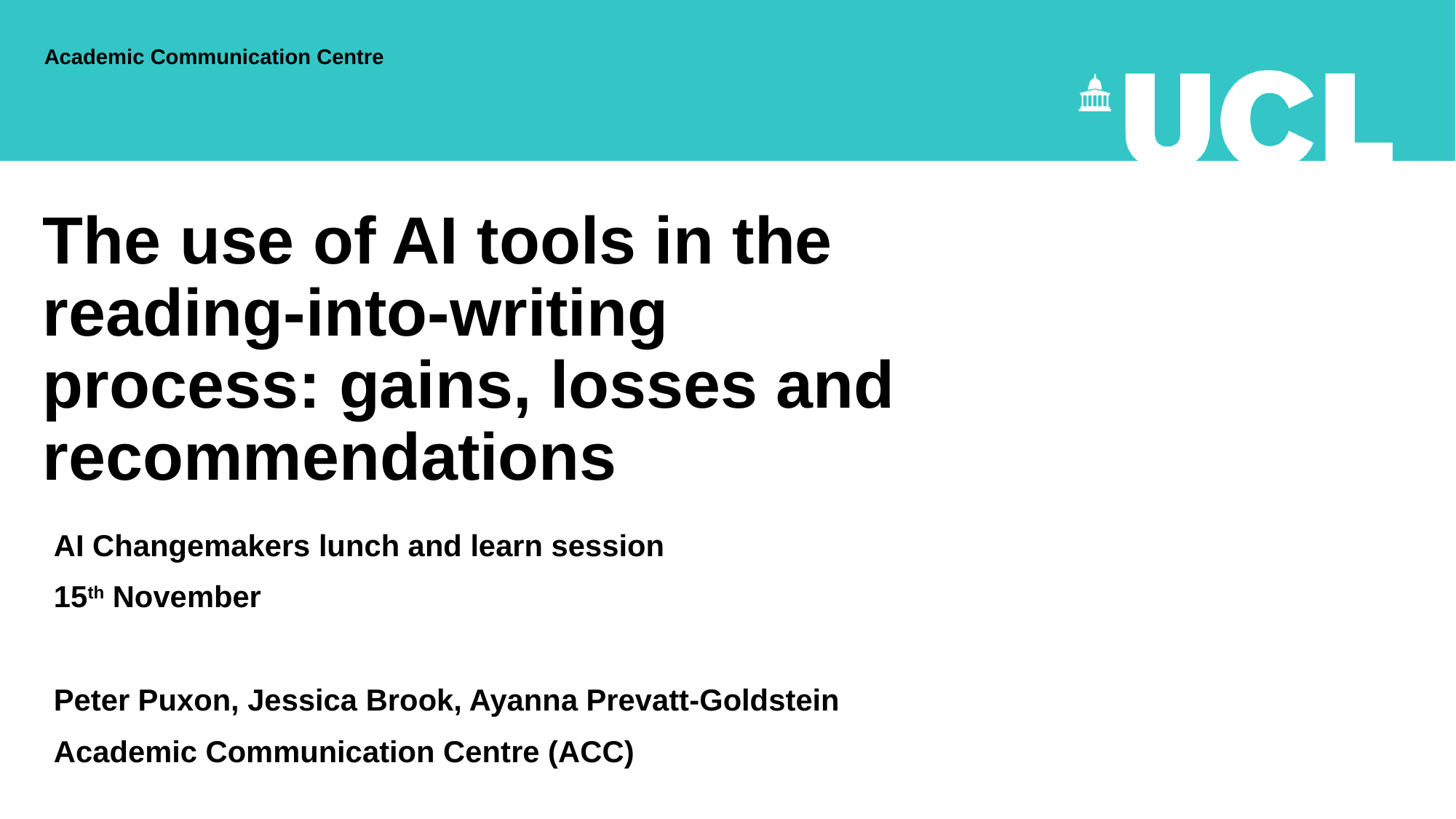

Academic Communication Centre
# The use of AI tools in the reading-into-writing process: gains, losses and recommendations
AI Changemakers lunch and learn session
15th November

Peter Puxon, Jessica Brook, Ayanna Prevatt-Goldstein
Academic Communication Centre (ACC)